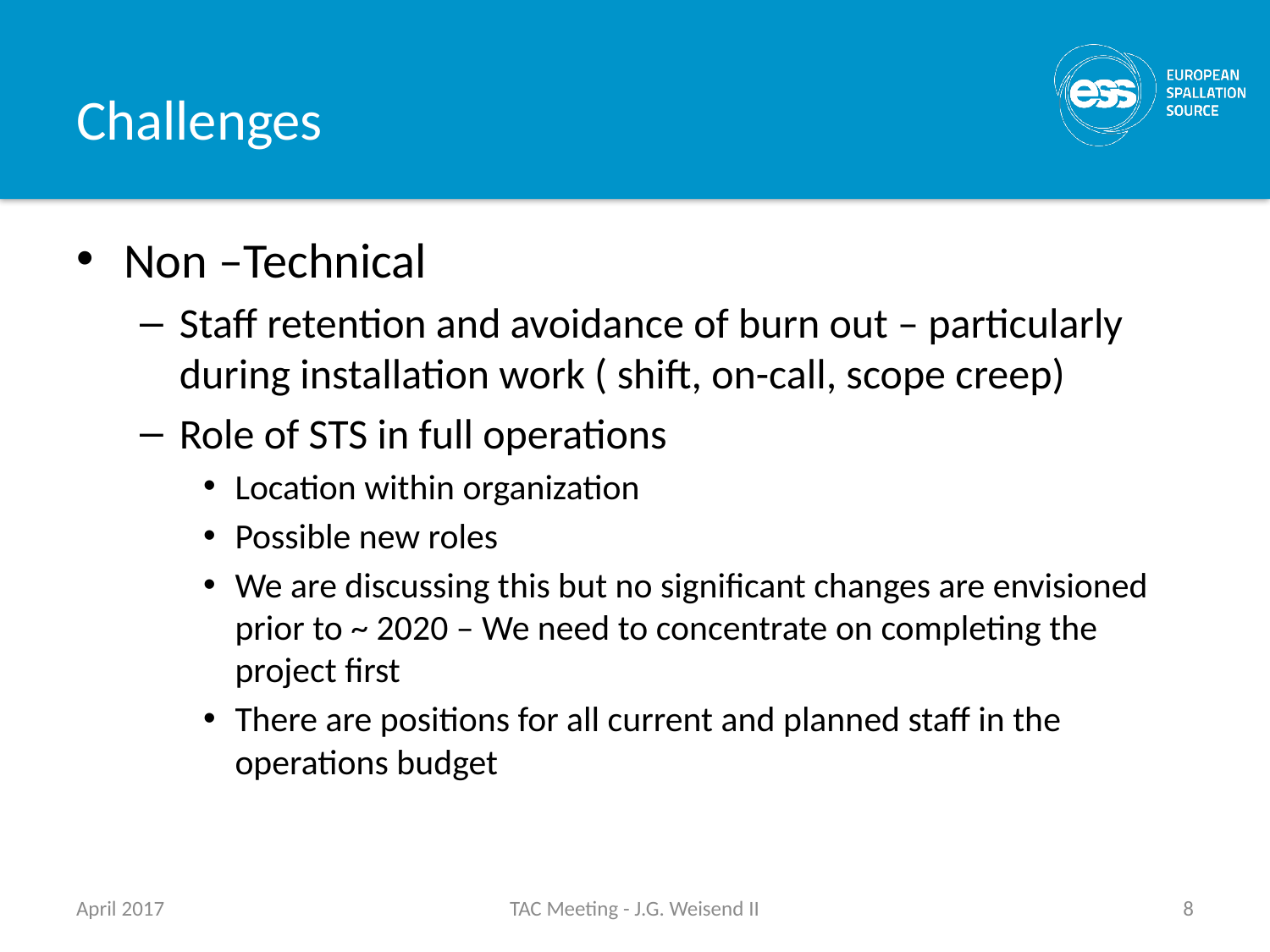

# Challenges
Non –Technical
Staff retention and avoidance of burn out – particularly during installation work ( shift, on-call, scope creep)
Role of STS in full operations
Location within organization
Possible new roles
We are discussing this but no significant changes are envisioned prior to ~ 2020 – We need to concentrate on completing the project first
There are positions for all current and planned staff in the operations budget
April 2017
TAC Meeting - J.G. Weisend II
8